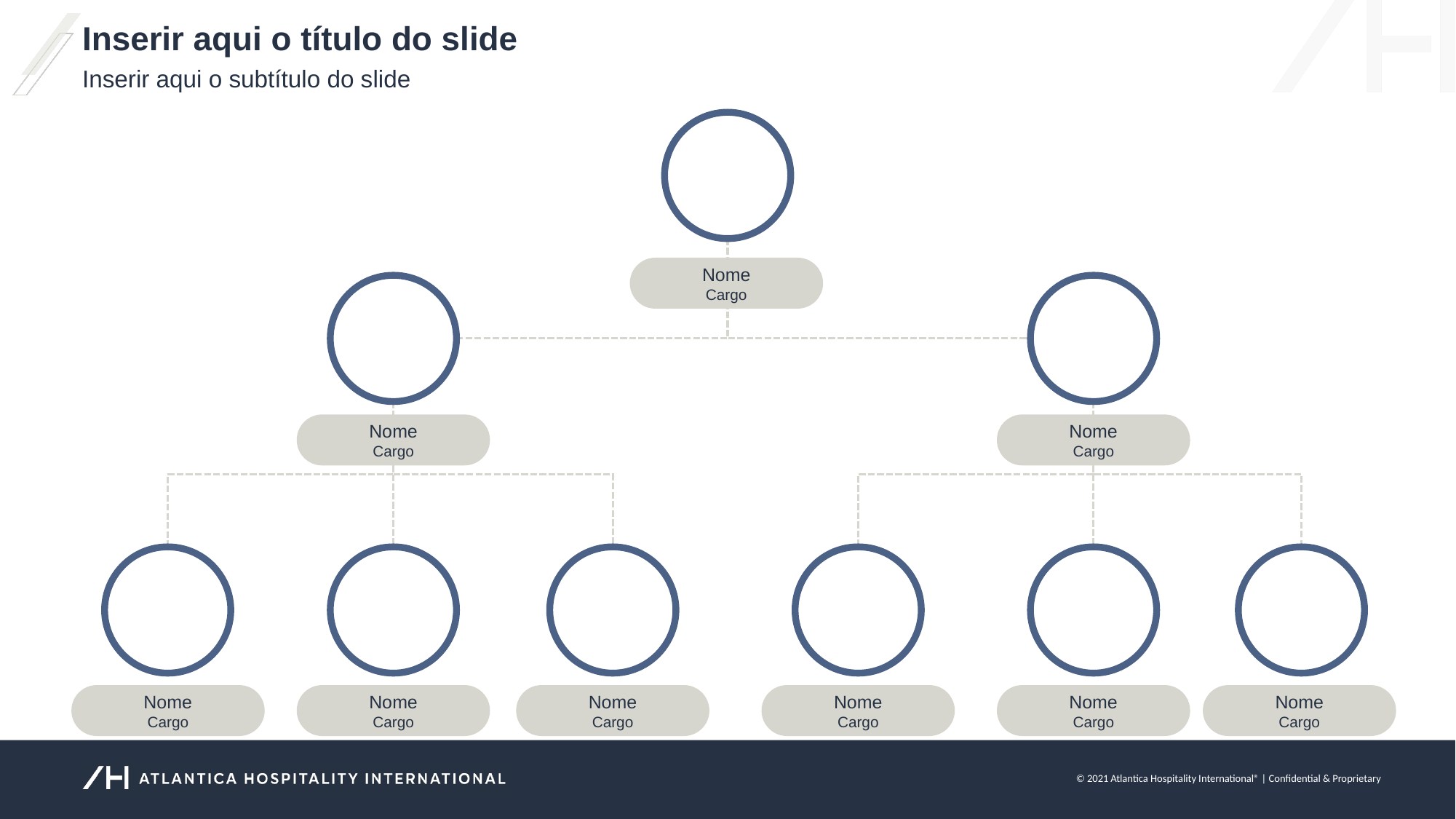

Inserir aqui o título do slide
Inserir aqui o subtítulo do slide

Nome
Cargo

Nome
Cargo
Nome
Cargo

Nome
Cargo
Nome
Cargo
Nome
Cargo
Nome
Cargo
Nome
Cargo
Nome
Cargo